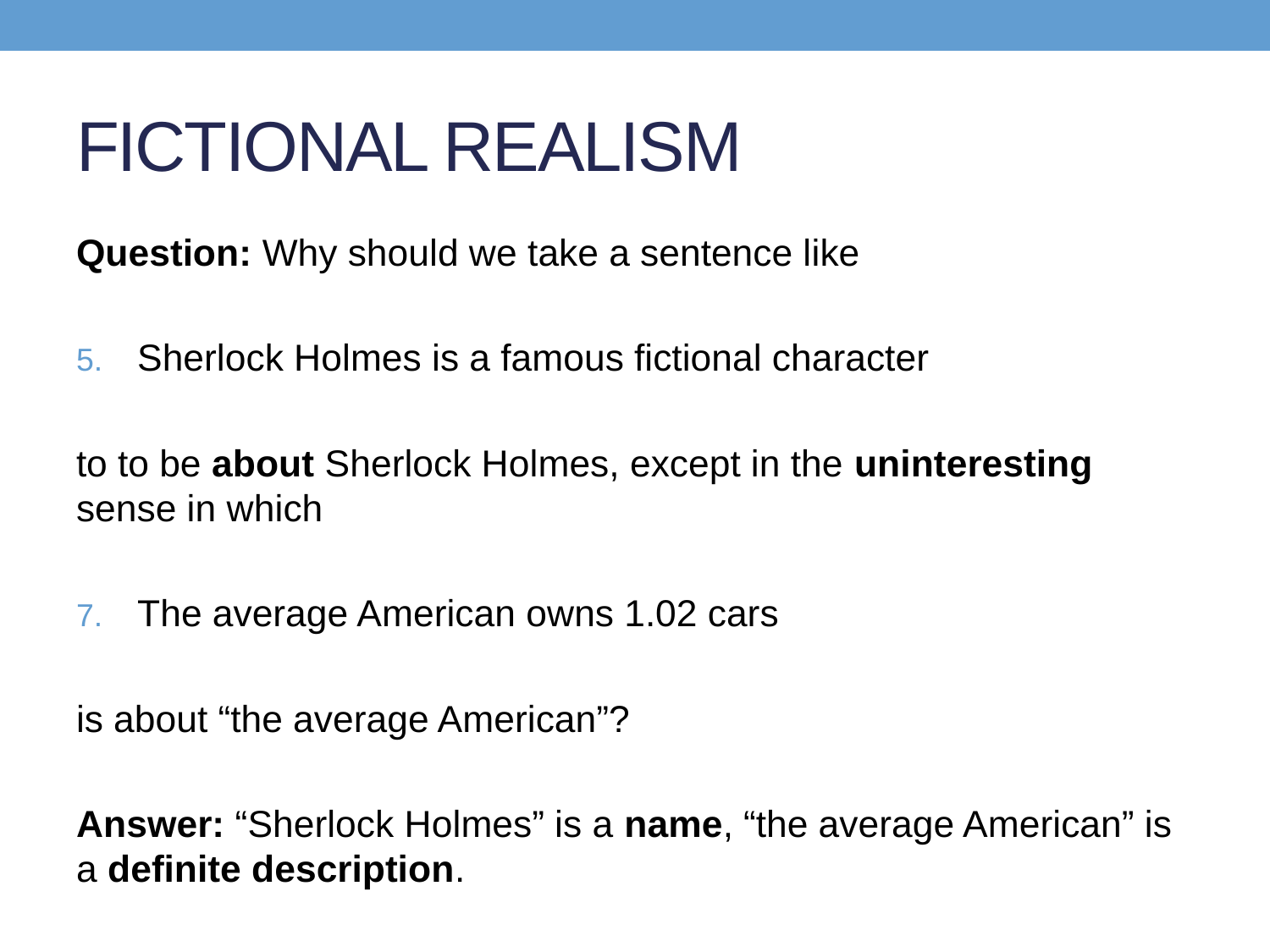

# FICTIONAL REALISM
Question: Why should we take a sentence like

Sherlock Holmes is a famous fictional character

to to be about Sherlock Holmes, except in the uninteresting sense in which

The average American owns 1.02 cars

is about “the average American”?

Answer: “Sherlock Holmes” is a name, “the average American” is a definite description.